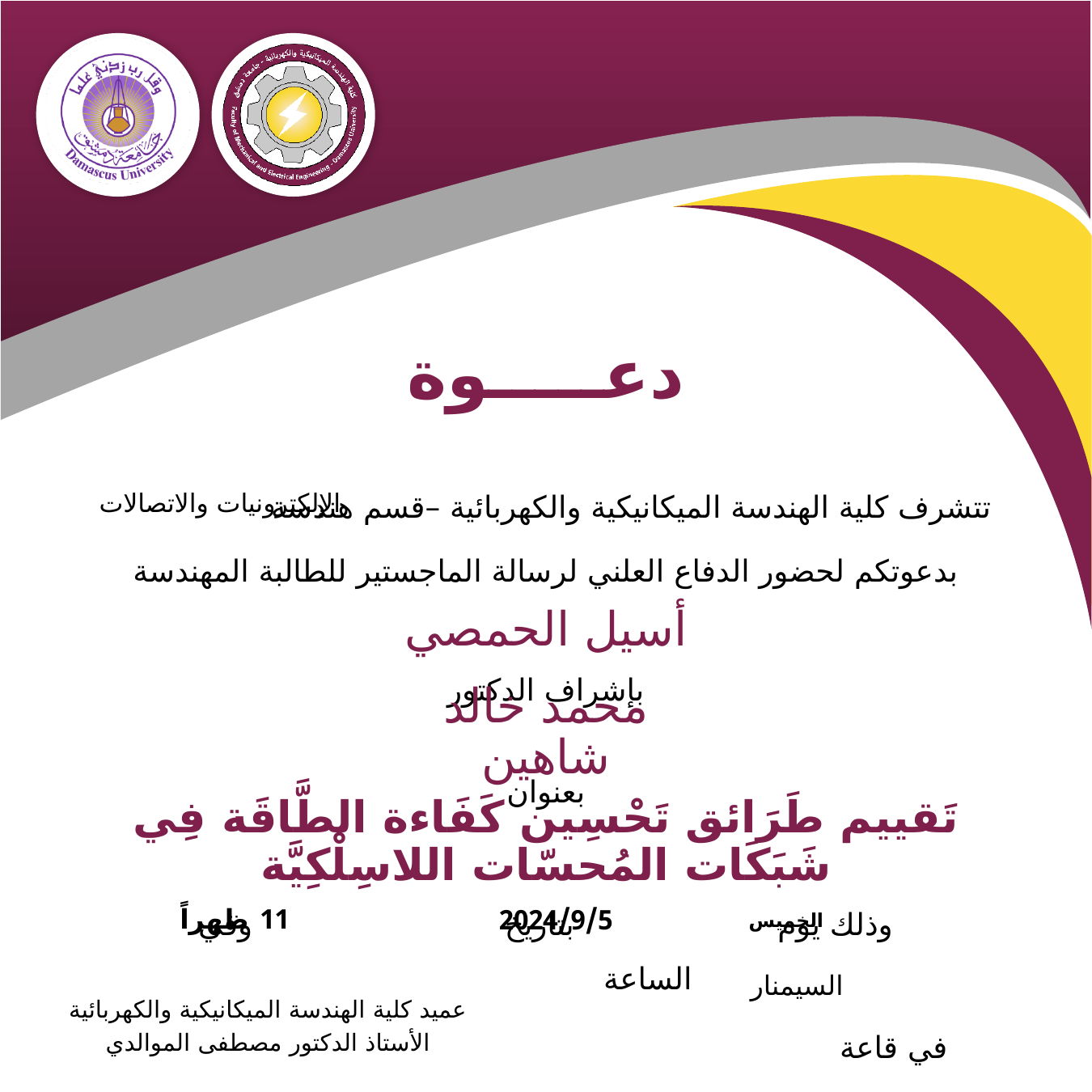

الإلكترونيات والاتصالات
أسيل الحمصي
محمد خالد شاهين
تَقييم طَرَائق تَحْسِين كَفَاءة الطَّاقَة فِي شَبَكَات المُحسّات اللاسِلْكِيَّة
11 ظهراً
 الخميس
2024/9/5
السيمنار